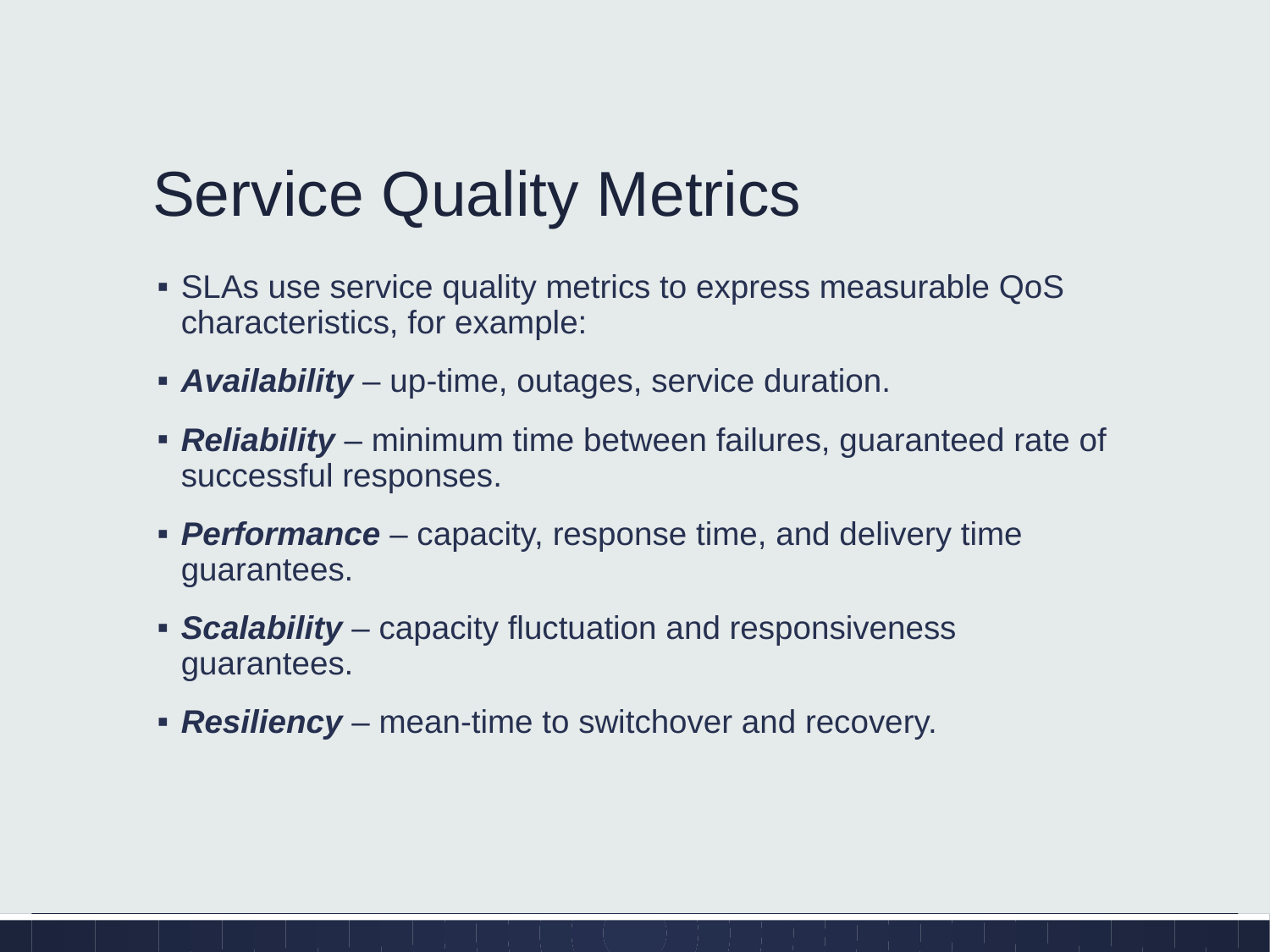

# Service Quality Metrics
SLAs use service quality metrics to express measurable QoS characteristics, for example:
Availability – up-time, outages, service duration.
Reliability – minimum time between failures, guaranteed rate of successful responses.
Performance – capacity, response time, and delivery time guarantees.
Scalability – capacity fluctuation and responsiveness guarantees.
Resiliency – mean-time to switchover and recovery.